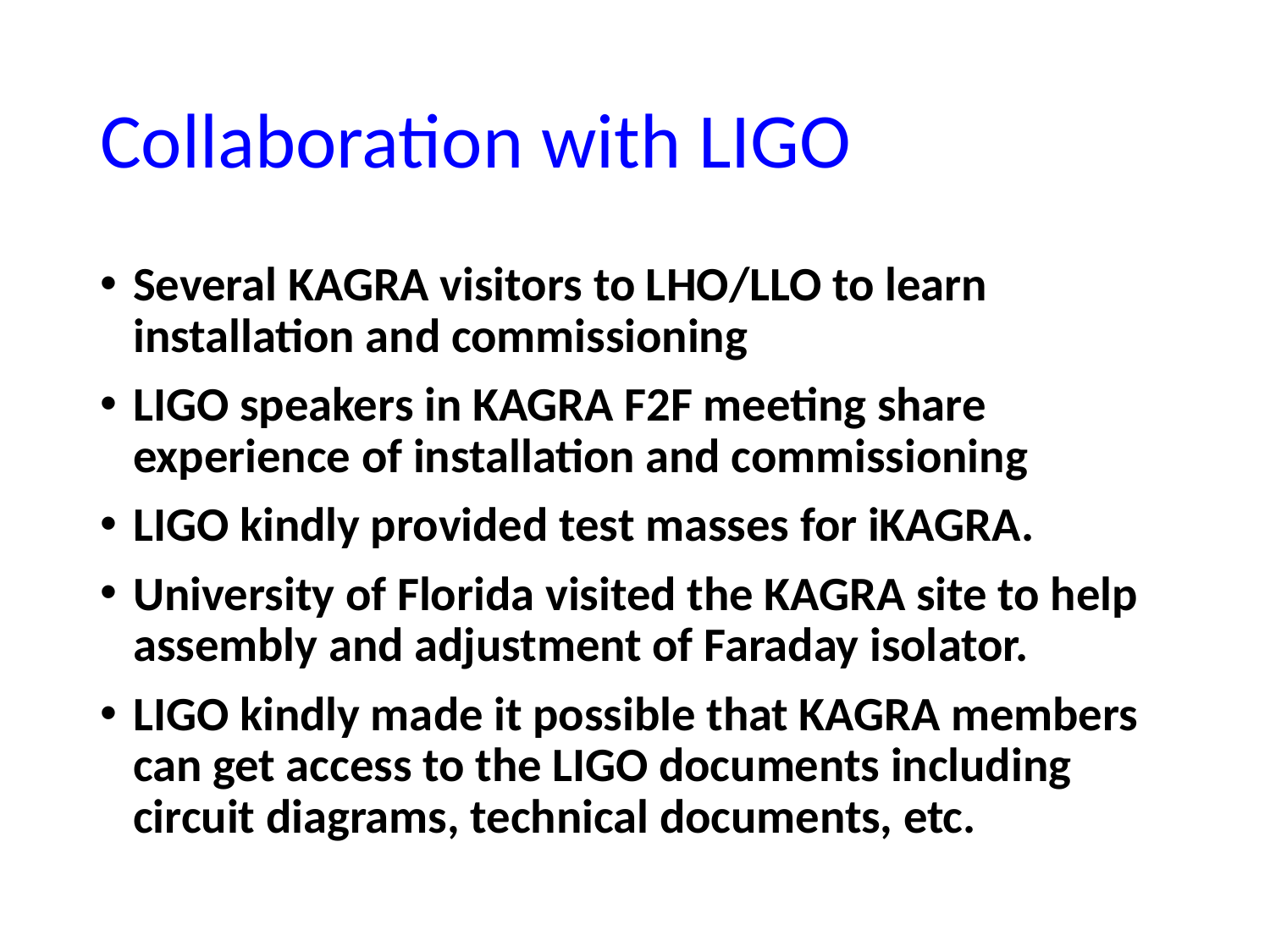

# Collaboration with LIGO
Several KAGRA visitors to LHO/LLO to learn installation and commissioning
LIGO speakers in KAGRA F2F meeting share experience of installation and commissioning
LIGO kindly provided test masses for iKAGRA.
University of Florida visited the KAGRA site to help assembly and adjustment of Faraday isolator.
LIGO kindly made it possible that KAGRA members can get access to the LIGO documents including circuit diagrams, technical documents, etc.